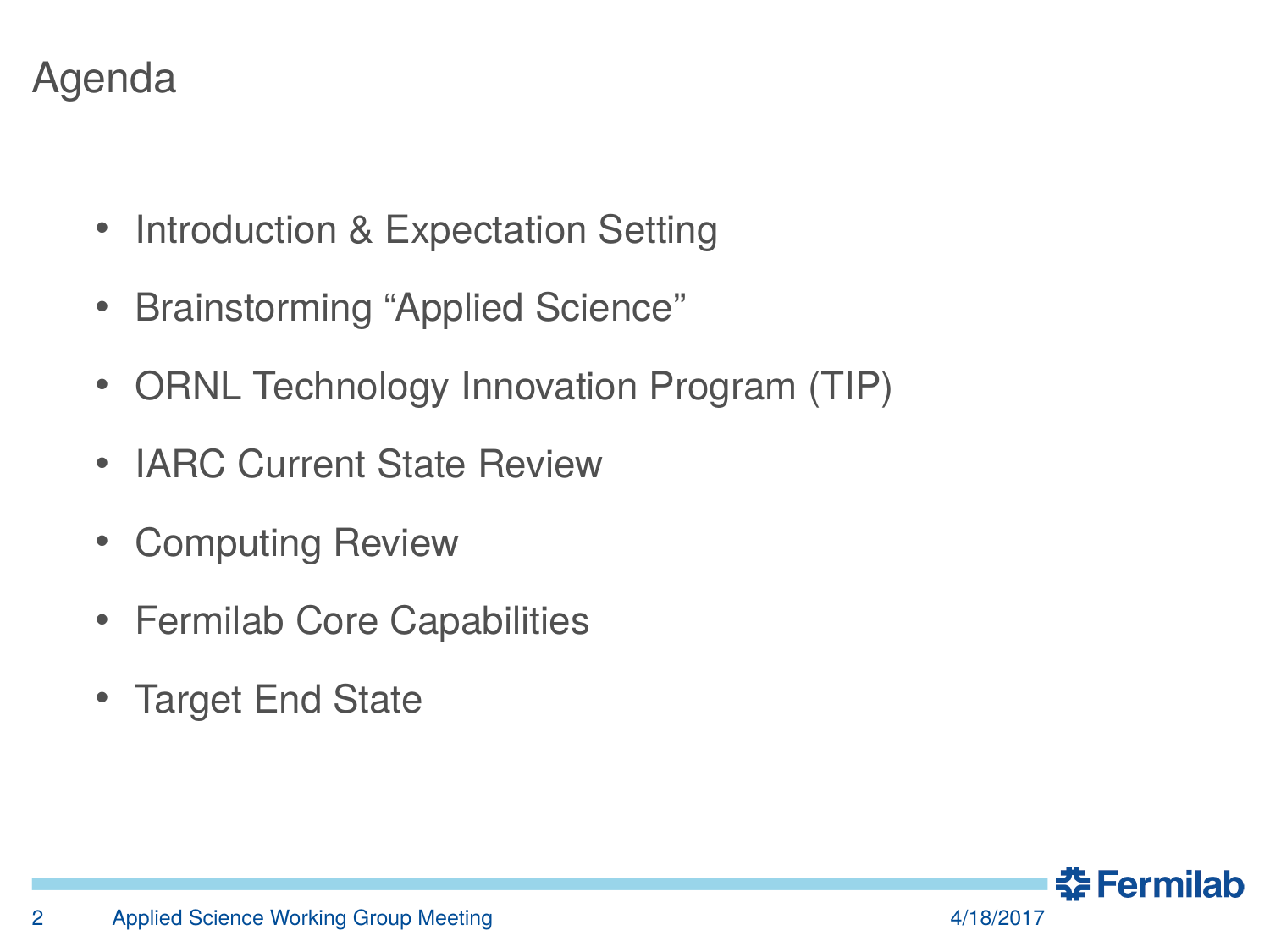

Agenda

Introduction & Expectation Setting
Brainstorming “Applied Science”
ORNL Technology Innovation Program (TIP)
IARC Current State Review
Computing Review
Fermilab Core Capabilities
Target End State

2
Applied Science Working Group Meeting
4/18/2017